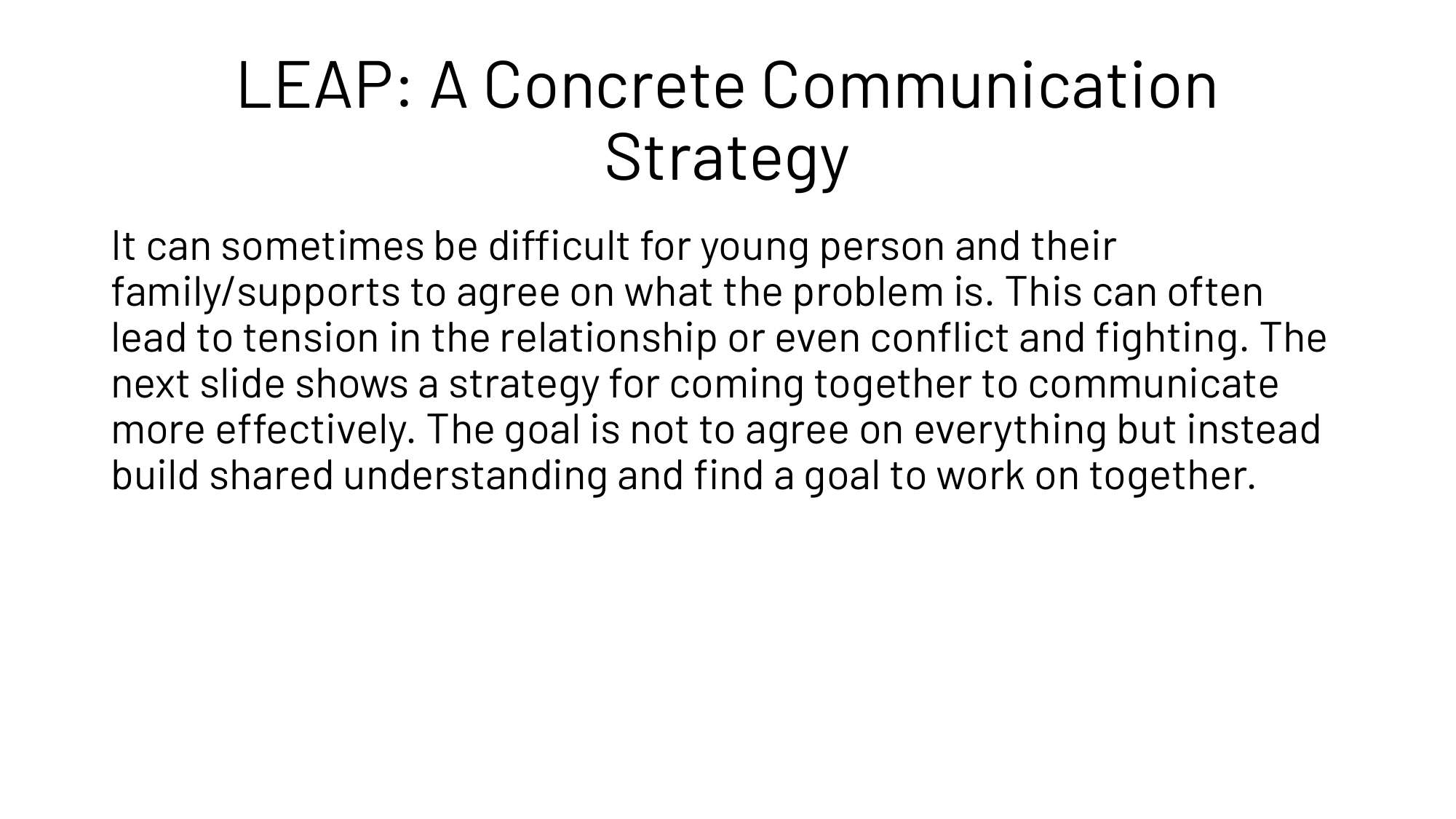

# LEAP: A Concrete Communication Strategy
It can sometimes be difficult for young person and their family/supports to agree on what the problem is. This can often lead to tension in the relationship or even conflict and fighting. The next slide shows a strategy for coming together to communicate more effectively. The goal is not to agree on everything but instead build shared understanding and find a goal to work on together.